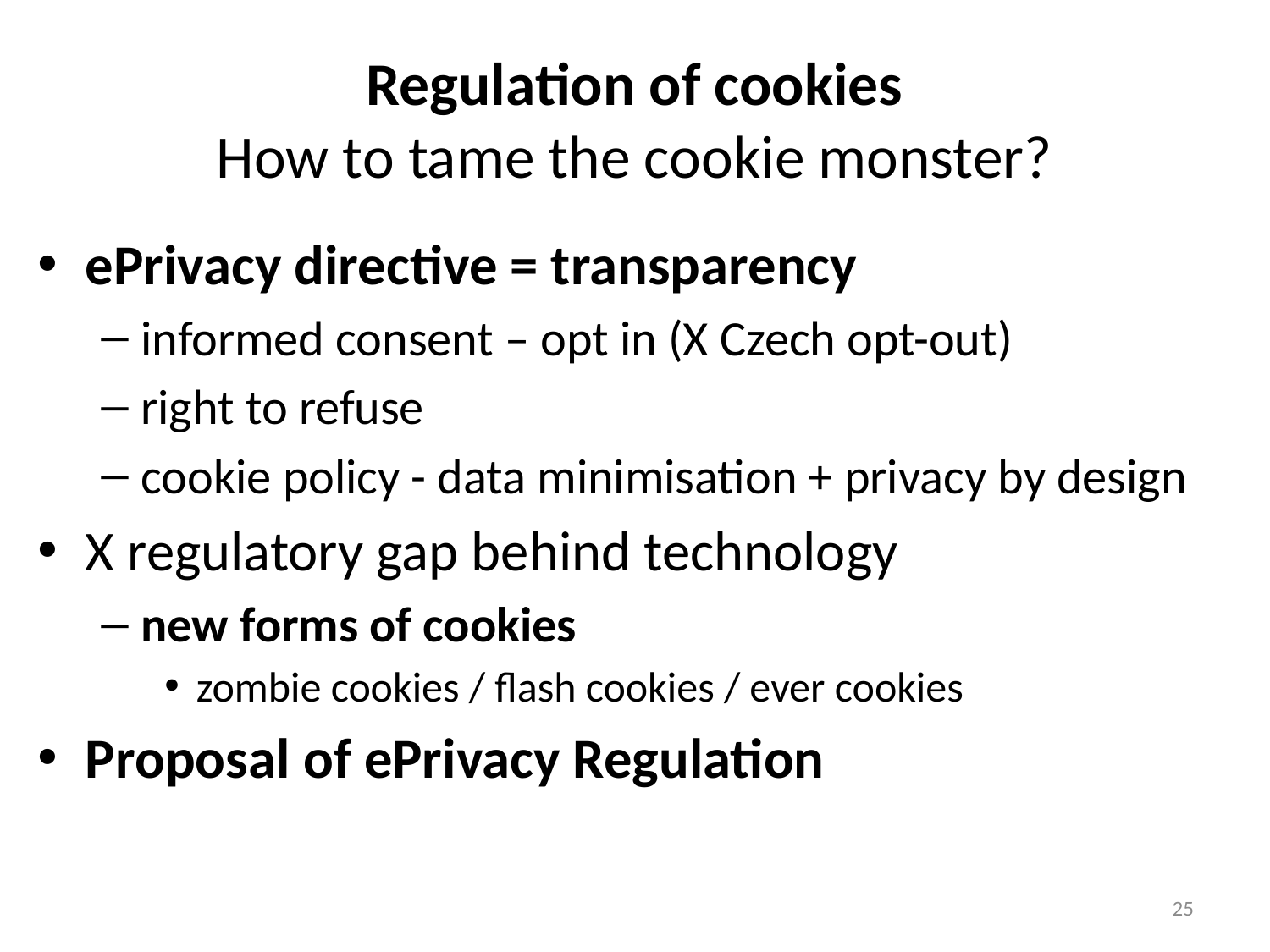

# Regulation of cookies How to tame the cookie monster?
ePrivacy directive = transparency
informed consent – opt in (X Czech opt-out)
right to refuse
cookie policy - data minimisation + privacy by design
X regulatory gap behind technology
new forms of cookies
zombie cookies / flash cookies / ever cookies
Proposal of ePrivacy Regulation
25